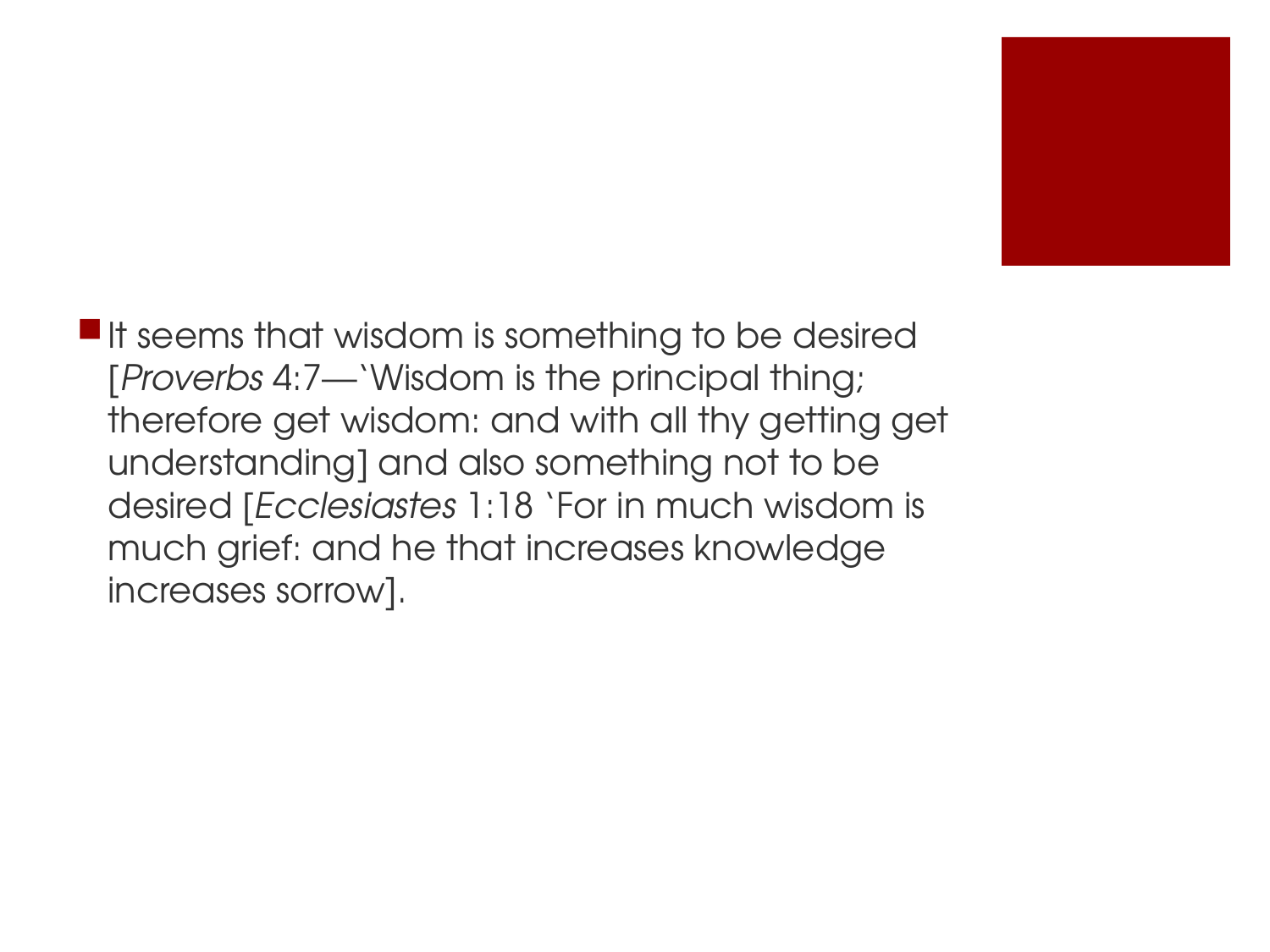

#
It seems that wisdom is something to be desired [Proverbs 4:7—‘Wisdom is the principal thing; therefore get wisdom: and with all thy getting get understanding] and also something not to be desired [Ecclesiastes 1:18 ‘For in much wisdom is much grief: and he that increases knowledge increases sorrow].